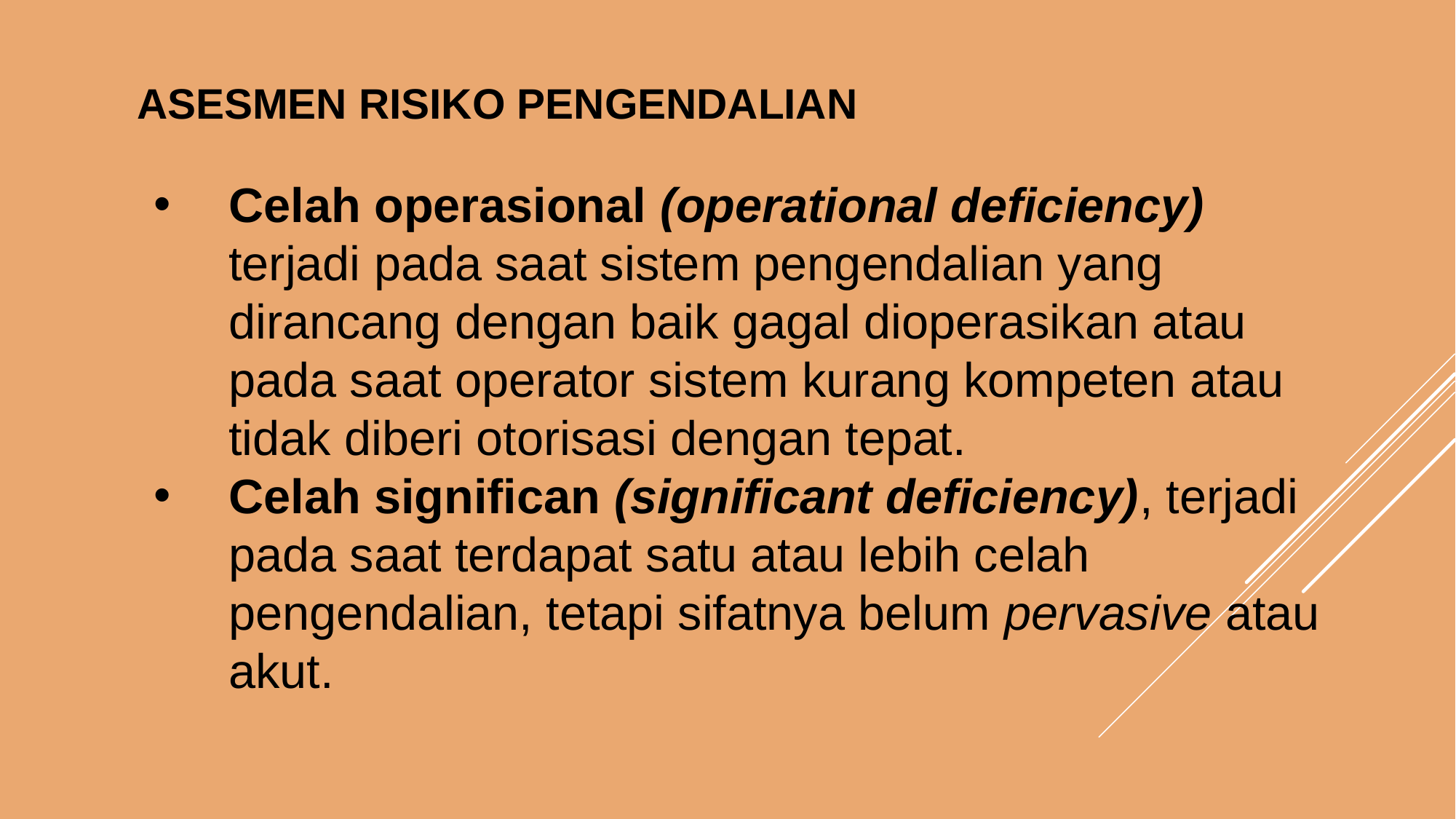

ASESMEN RISIKO PENGENDALIAN

Celah operasional (operational deficiency) terjadi pada saat sistem pengendalian yang dirancang dengan baik gagal dioperasikan atau pada saat operator sistem kurang kompeten atau tidak diberi otorisasi dengan tepat.
Celah significan (significant deficiency), terjadi pada saat terdapat satu atau lebih celah pengendalian, tetapi sifatnya belum pervasive atau akut.